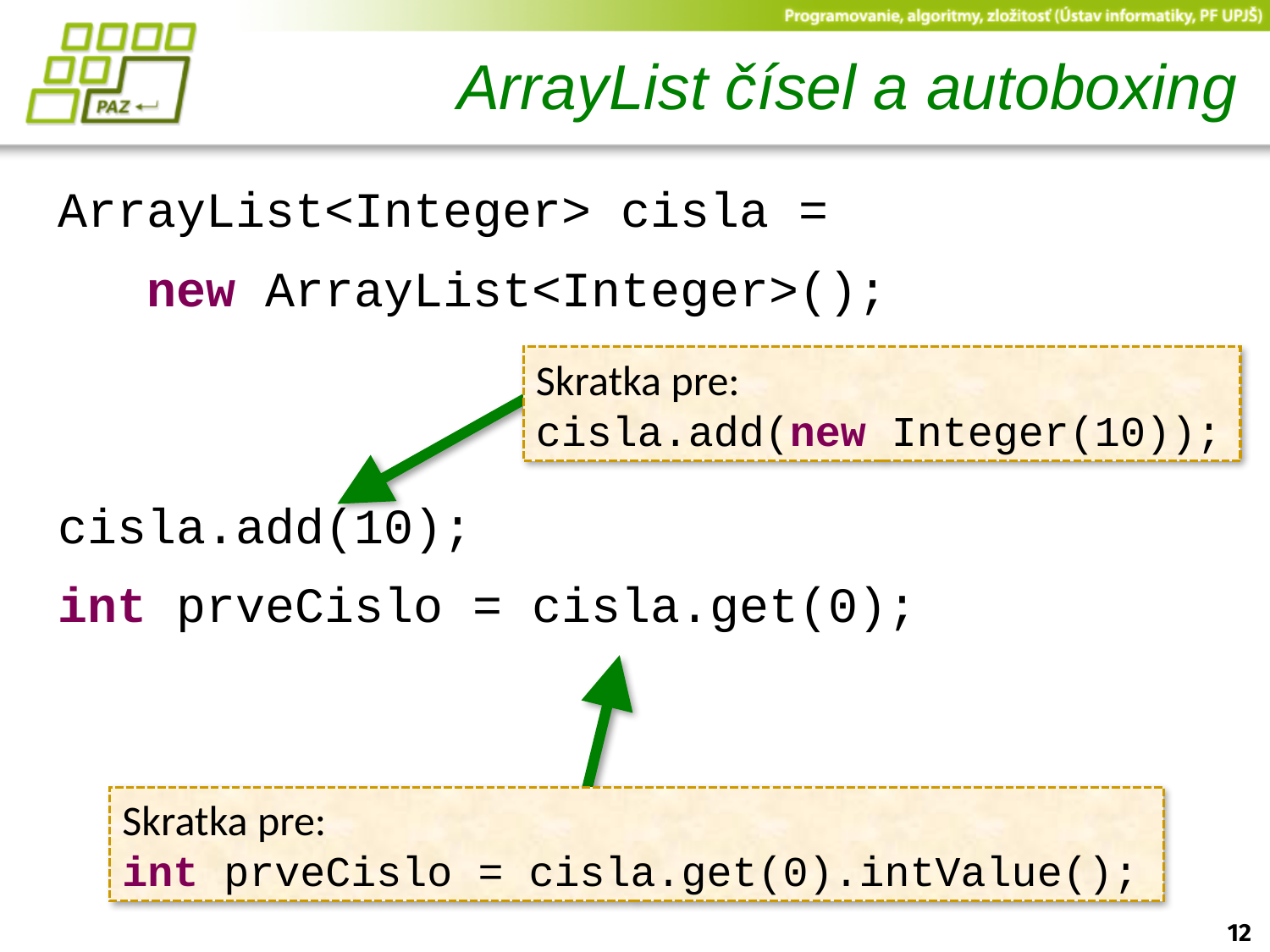

# ArrayList čísel a autoboxing
ArrayList<Integer> cisla =
   new ArrayList<Integer>();

cisla.add(10);
int prveCislo = cisla.get(0);
Skratka pre:
cisla.add(new Integer(10));

Skratka pre:
int prveCislo = cisla.get(0).intValue();